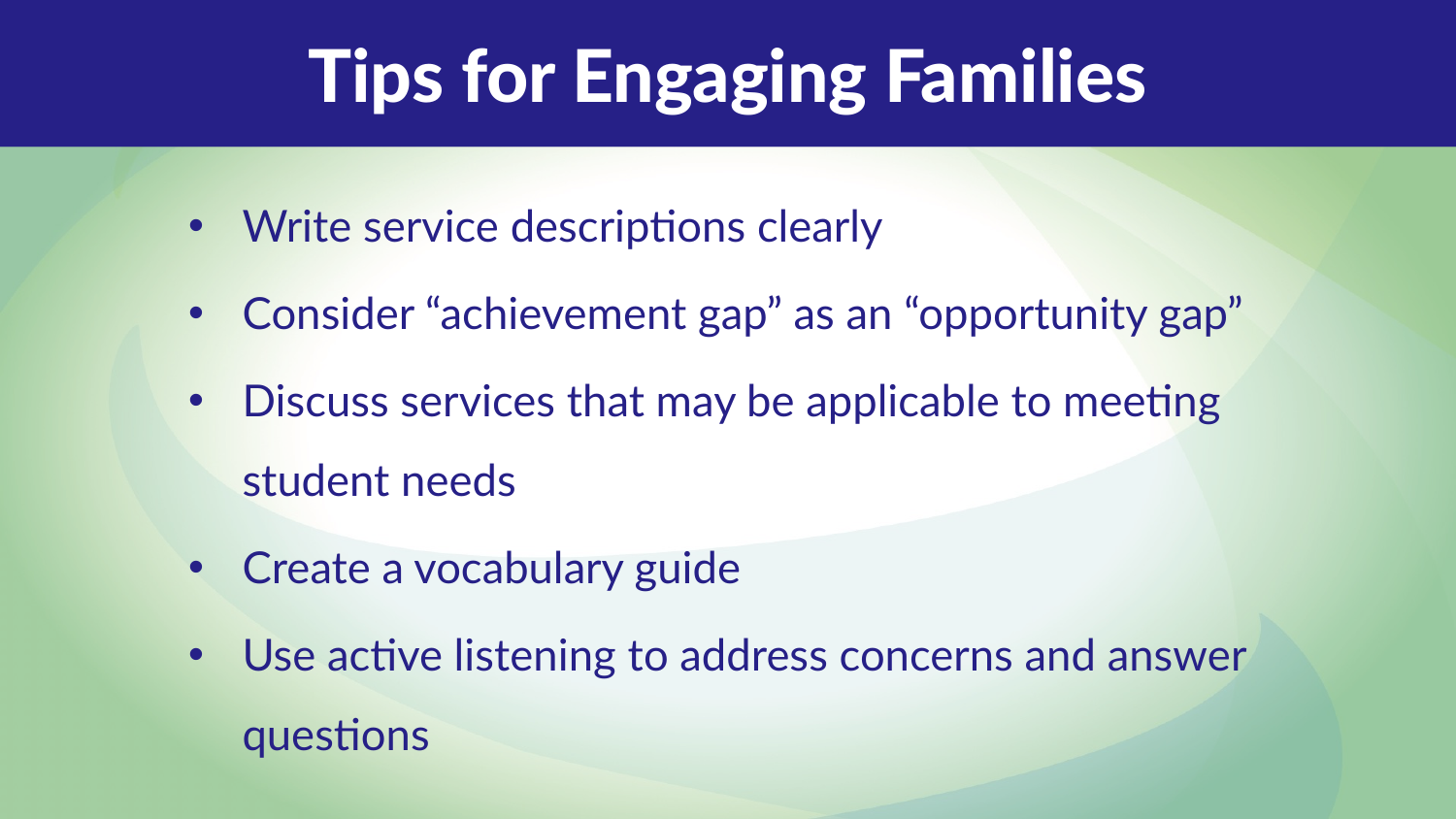

Tips for Engaging Families
Write service descriptions clearly
Consider “achievement gap” as an “opportunity gap”
Discuss services that may be applicable to meeting student needs
Create a vocabulary guide
Use active listening to address concerns and answer questions